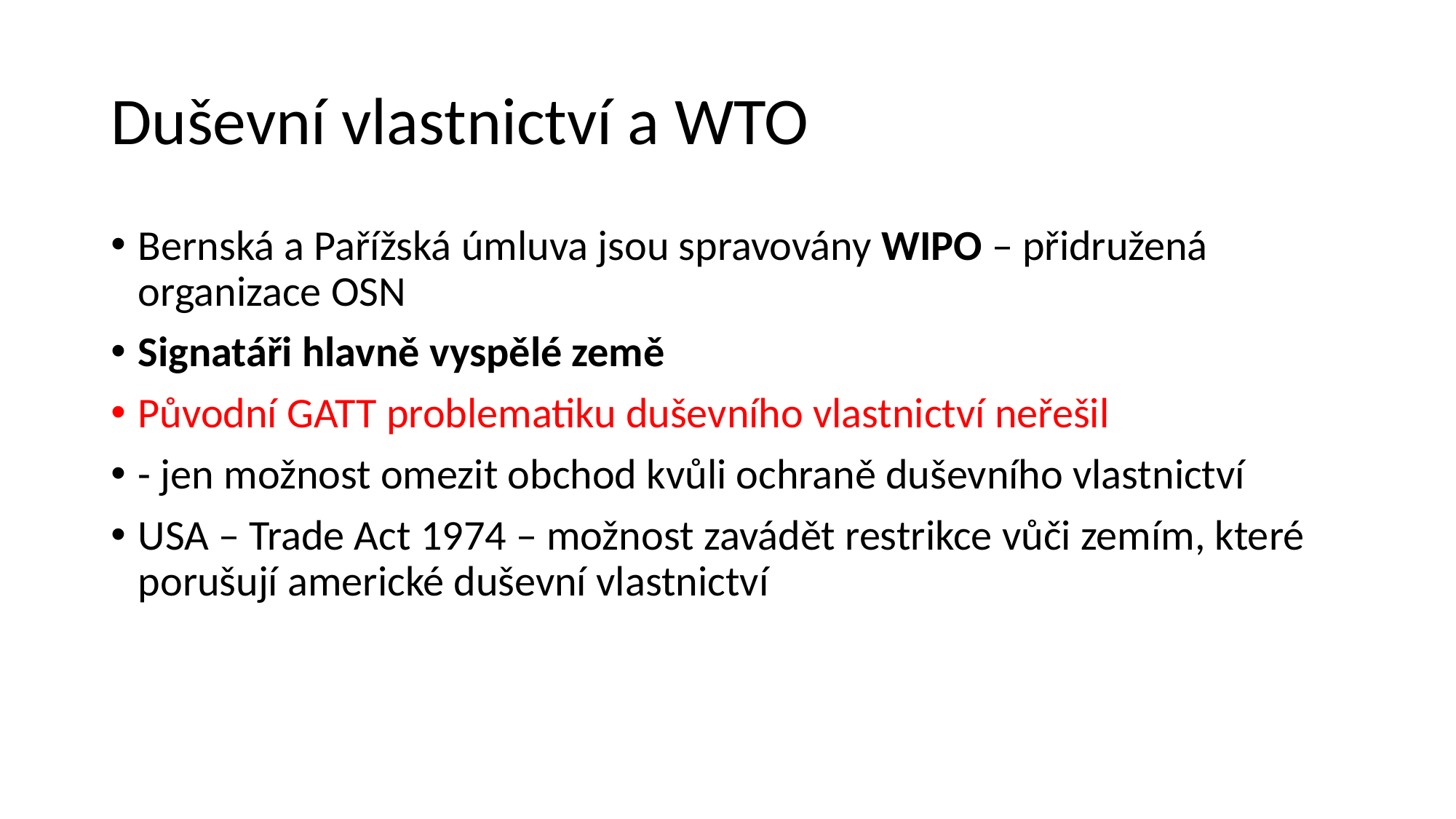

# Duševní vlastnictví a WTO
Bernská a Pařížská úmluva jsou spravovány WIPO – přidružená organizace OSN
Signatáři hlavně vyspělé země
Původní GATT problematiku duševního vlastnictví neřešil
- jen možnost omezit obchod kvůli ochraně duševního vlastnictví
USA – Trade Act 1974 – možnost zavádět restrikce vůči zemím, které porušují americké duševní vlastnictví